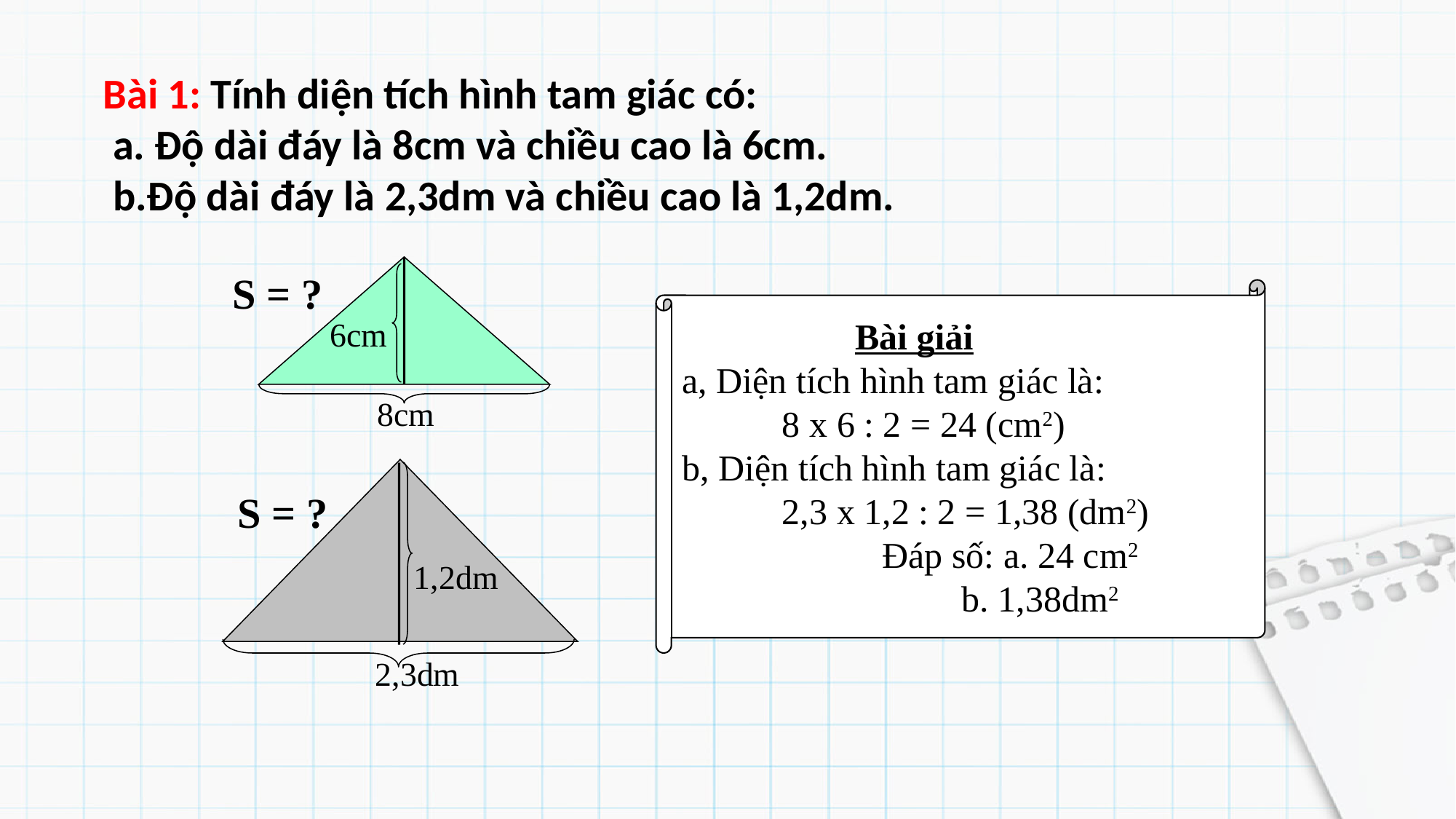

Bài 1: Tính diện tích hình tam giác có:
 a. Độ dài đáy là 8cm và chiều cao là 6cm.
 b.Độ dài đáy là 2,3dm và chiều cao là 1,2dm.

S = ?

                   Bài giải
a, Diện tích hình tam giác là:
           8 x 6 : 2 = 24 (cm2)
b, Diện tích hình tam giác là:
           2,3 x 1,2 : 2 = 1,38 (dm2)
                      Đáp số: a. 24 cm2
                                                     b. 1,38dm2
6cm
8cm

S = ?
1,2dm
2,3dm